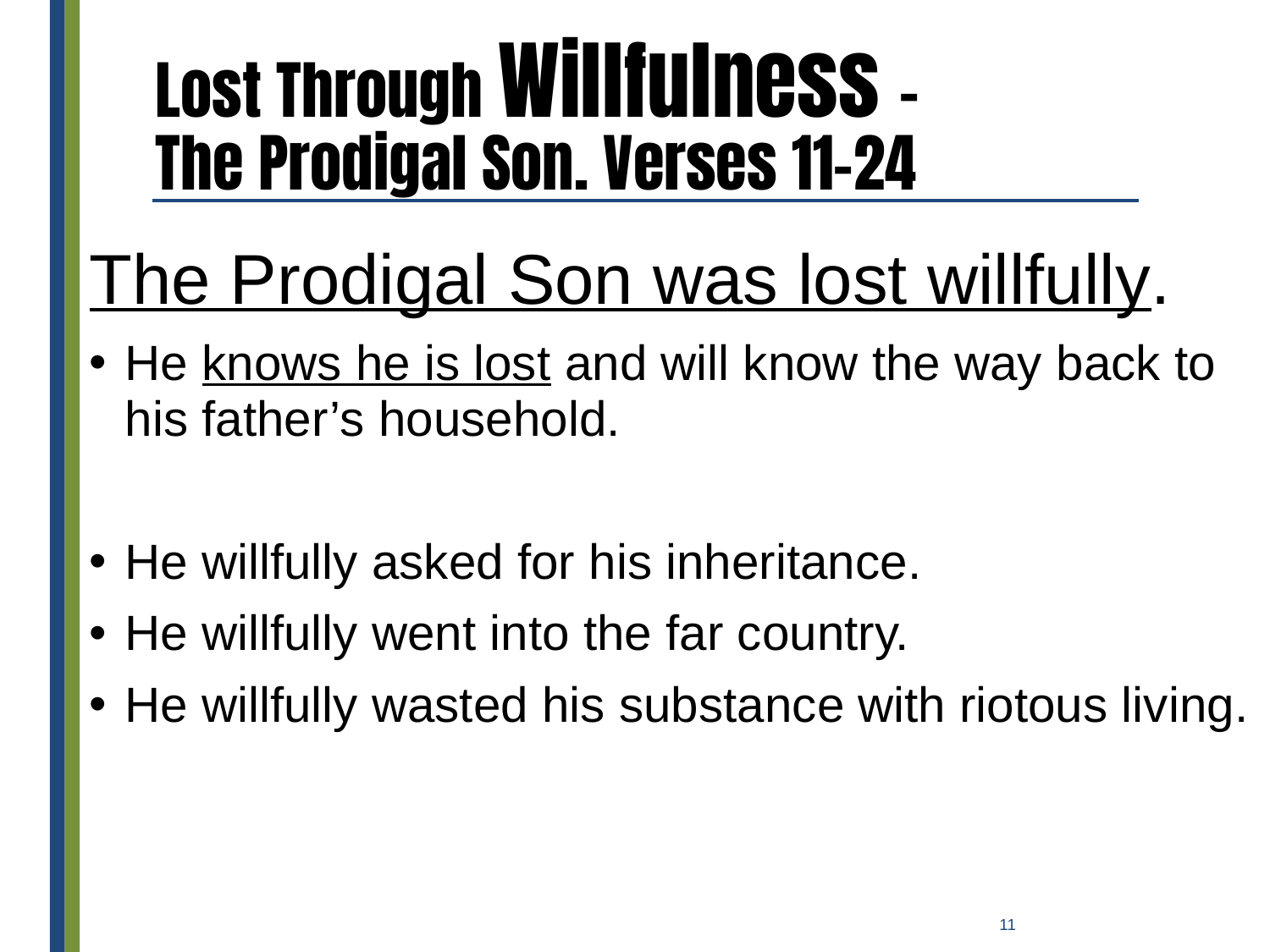

# Lost Through Willfulness – The Prodigal Son. Verses 11-24
The Prodigal Son was lost willfully.
He knows he is lost and will know the way back to his father’s household.

He willfully asked for his inheritance.
He willfully went into the far country.
He willfully wasted his substance with riotous living.
11